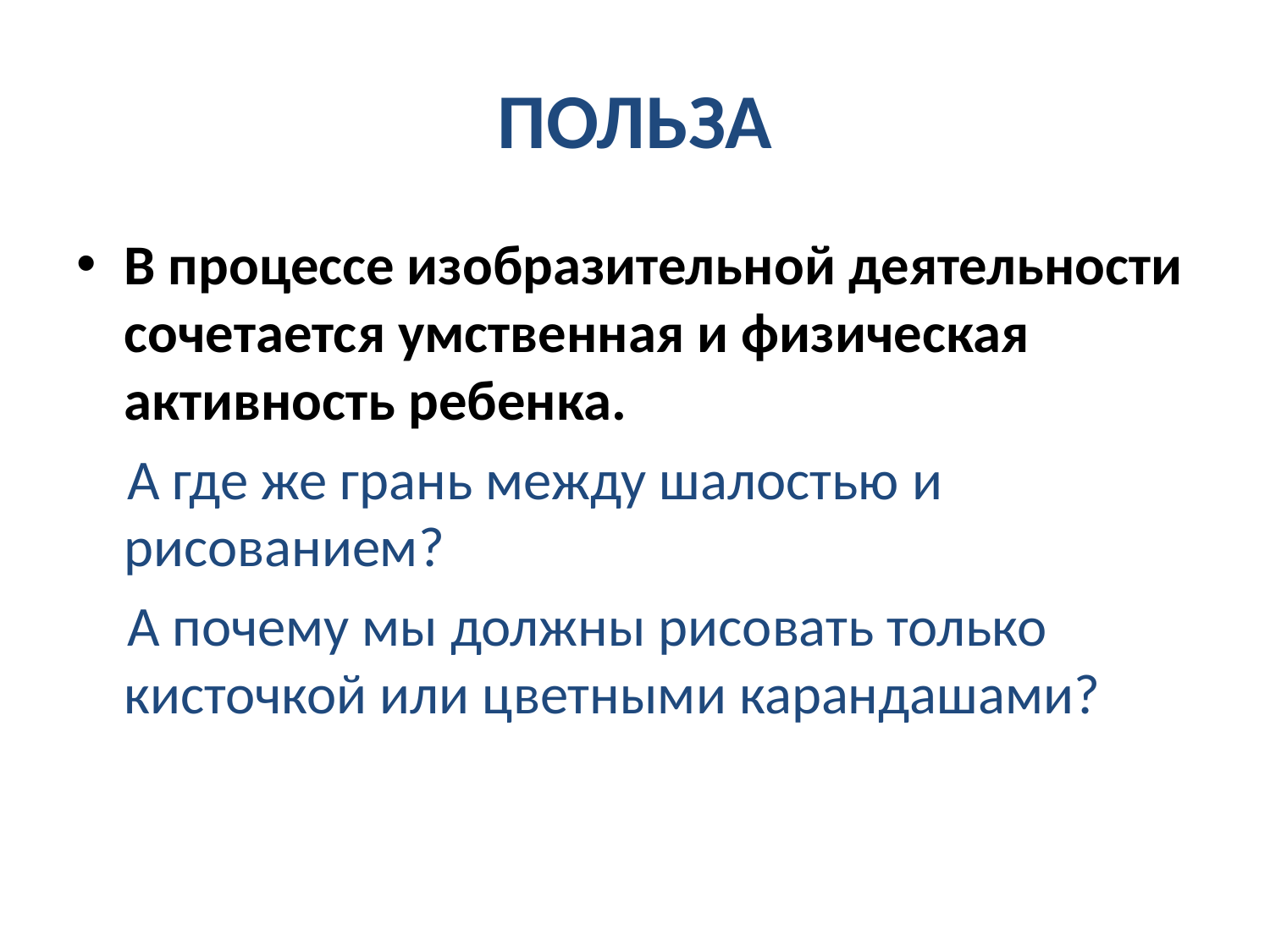

# Польза
В процессе изобразительной деятельности сочетается умственная и физическая активность ребенка.
    А где же грань между шалостью и рисованием?
    А почему мы должны рисовать только кисточкой или цветными карандашами?